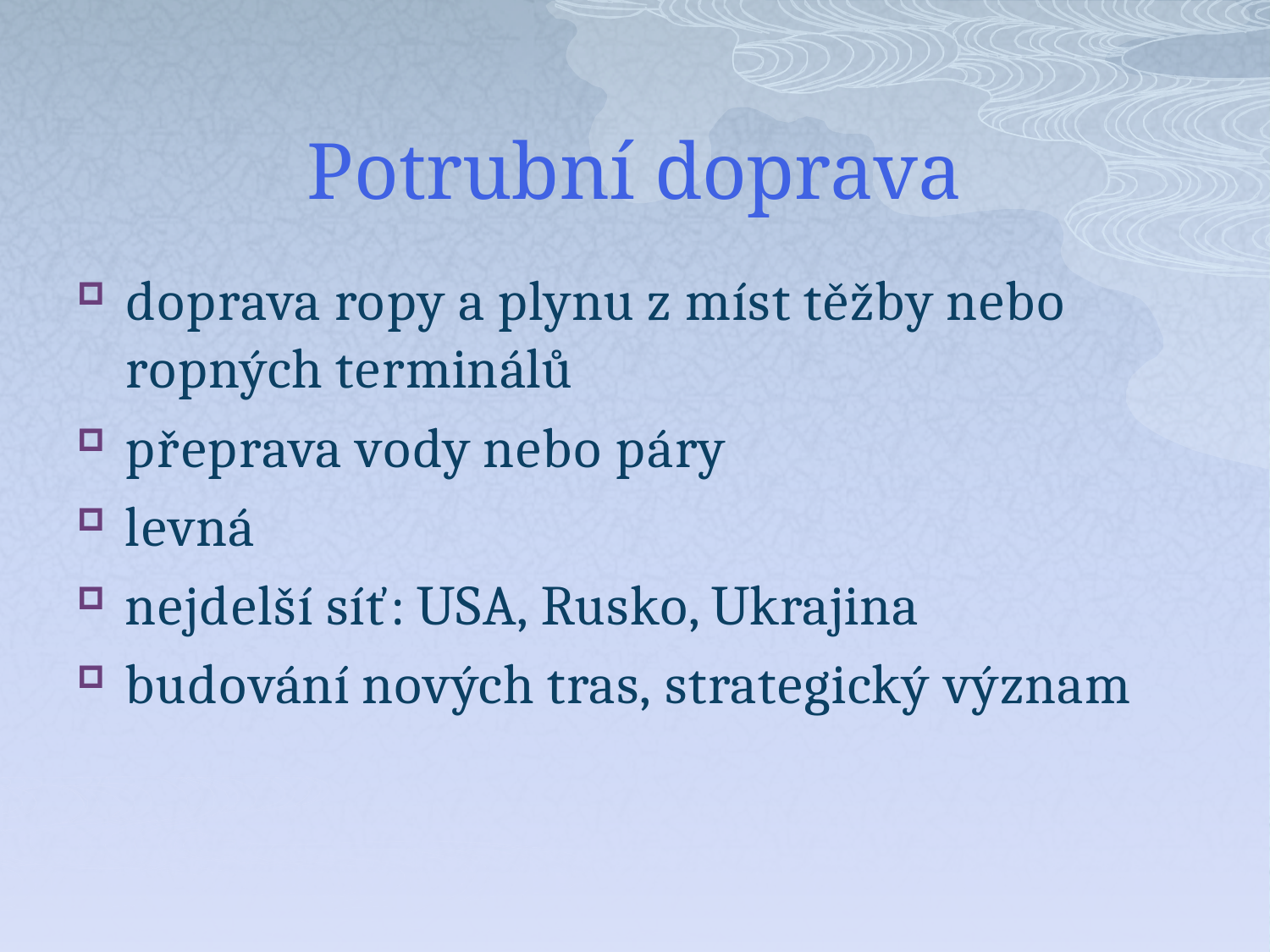

# Potrubní doprava
doprava ropy a plynu z míst těžby nebo ropných terminálů
přeprava vody nebo páry
levná
nejdelší síť: USA, Rusko, Ukrajina
budování nových tras, strategický význam